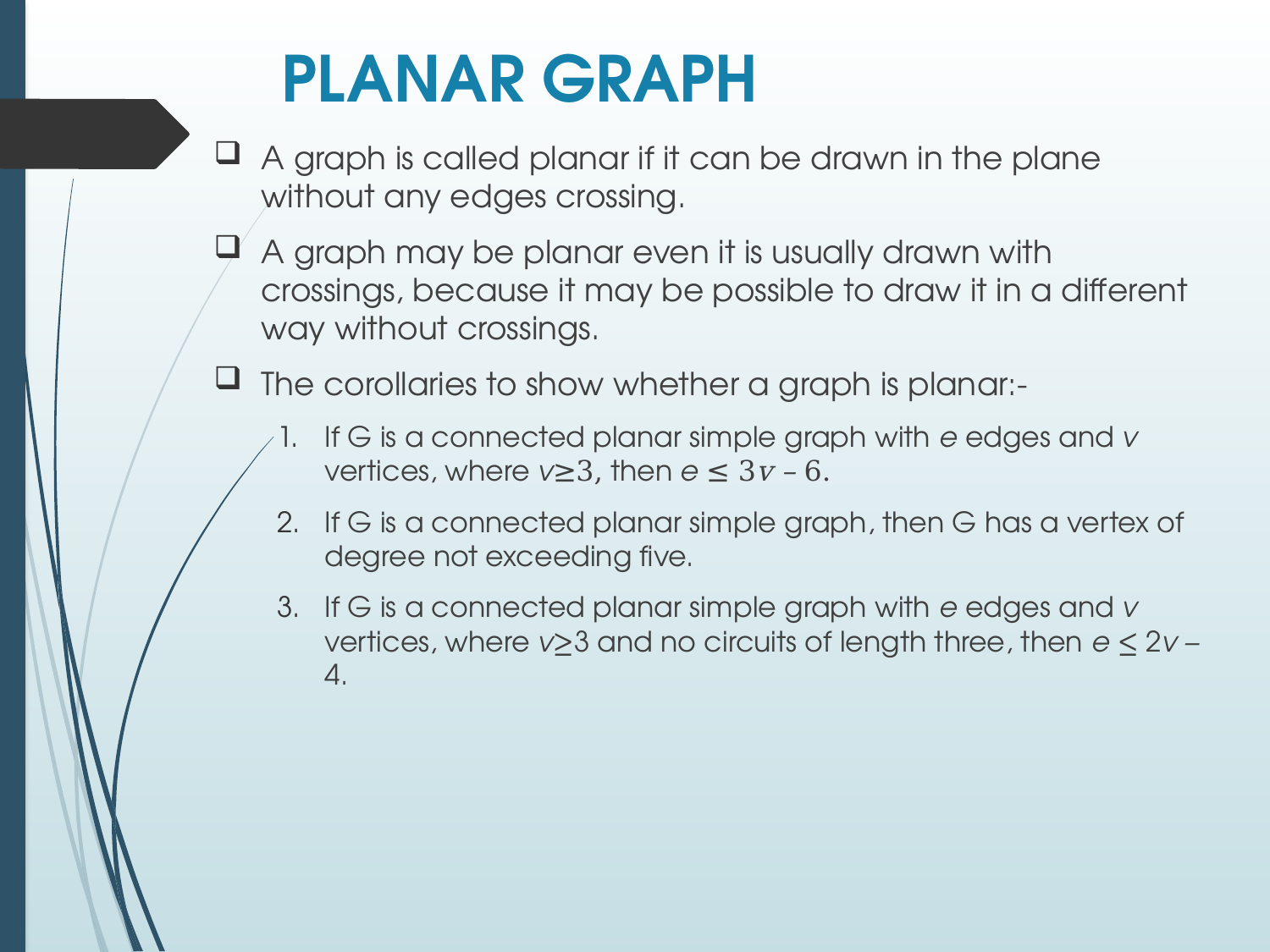

# PLANAR GRAPH
A graph is called planar if it can be drawn in the plane without any edges crossing.
A graph may be planar even it is usually drawn with crossings, because it may be possible to draw it in a different way without crossings.
The corollaries to show whether a graph is planar:-
If G is a connected planar simple graph with e edges and v vertices, where v≥3, then e ≤ 3v – 6.
If G is a connected planar simple graph, then G has a vertex of degree not exceeding five.
If G is a connected planar simple graph with e edges and v vertices, where v≥3 and no circuits of length three, then e ≤ 2v – 4.